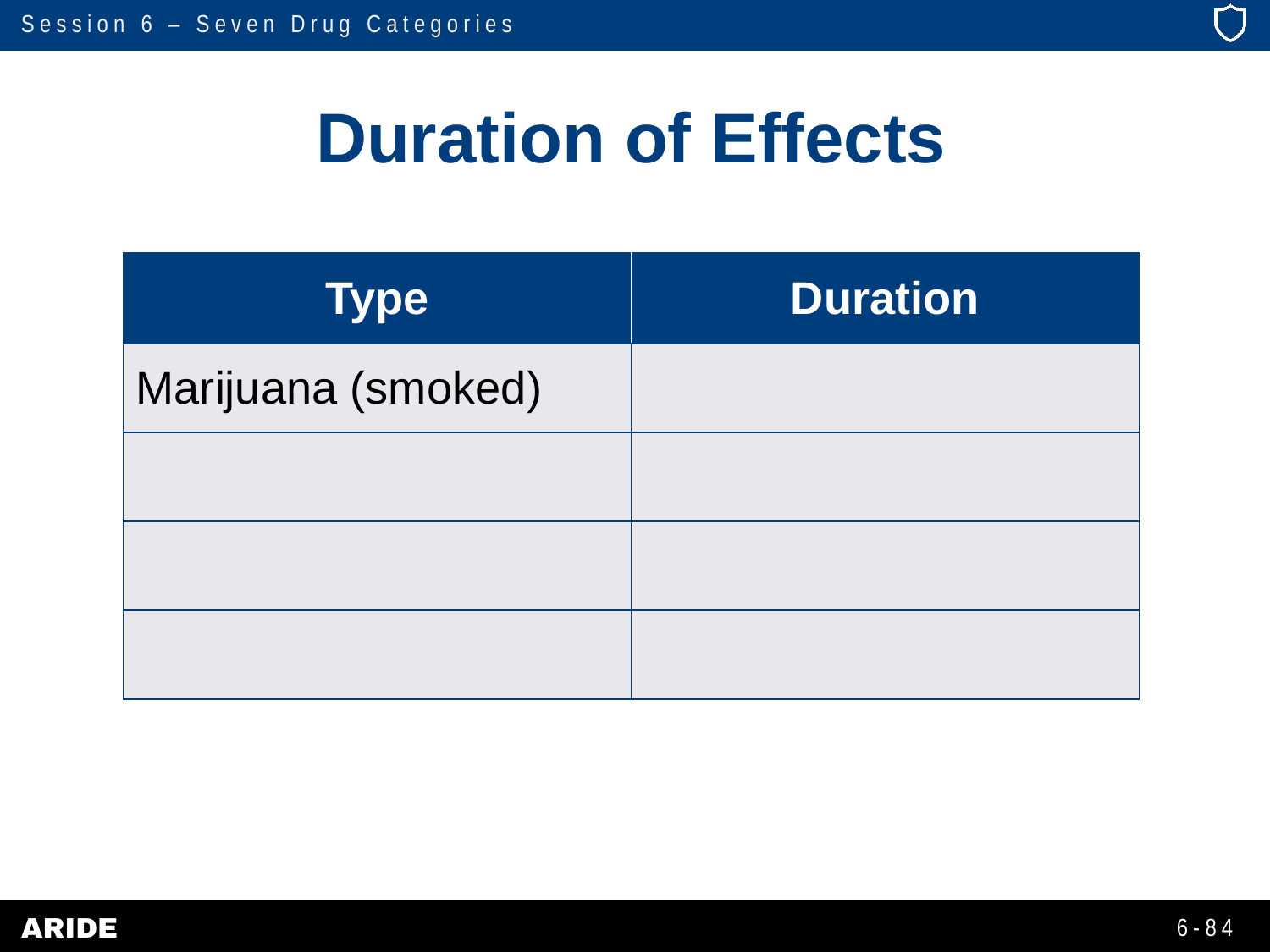

# Duration of Effects
| Type | Duration |
| --- | --- |
| Marijuana (smoked) | 3-4 hours |
| Synthetics | 2-6 hours |
| Edibles | Up to 8 hours |
| Concentrates | Varies |

6-84